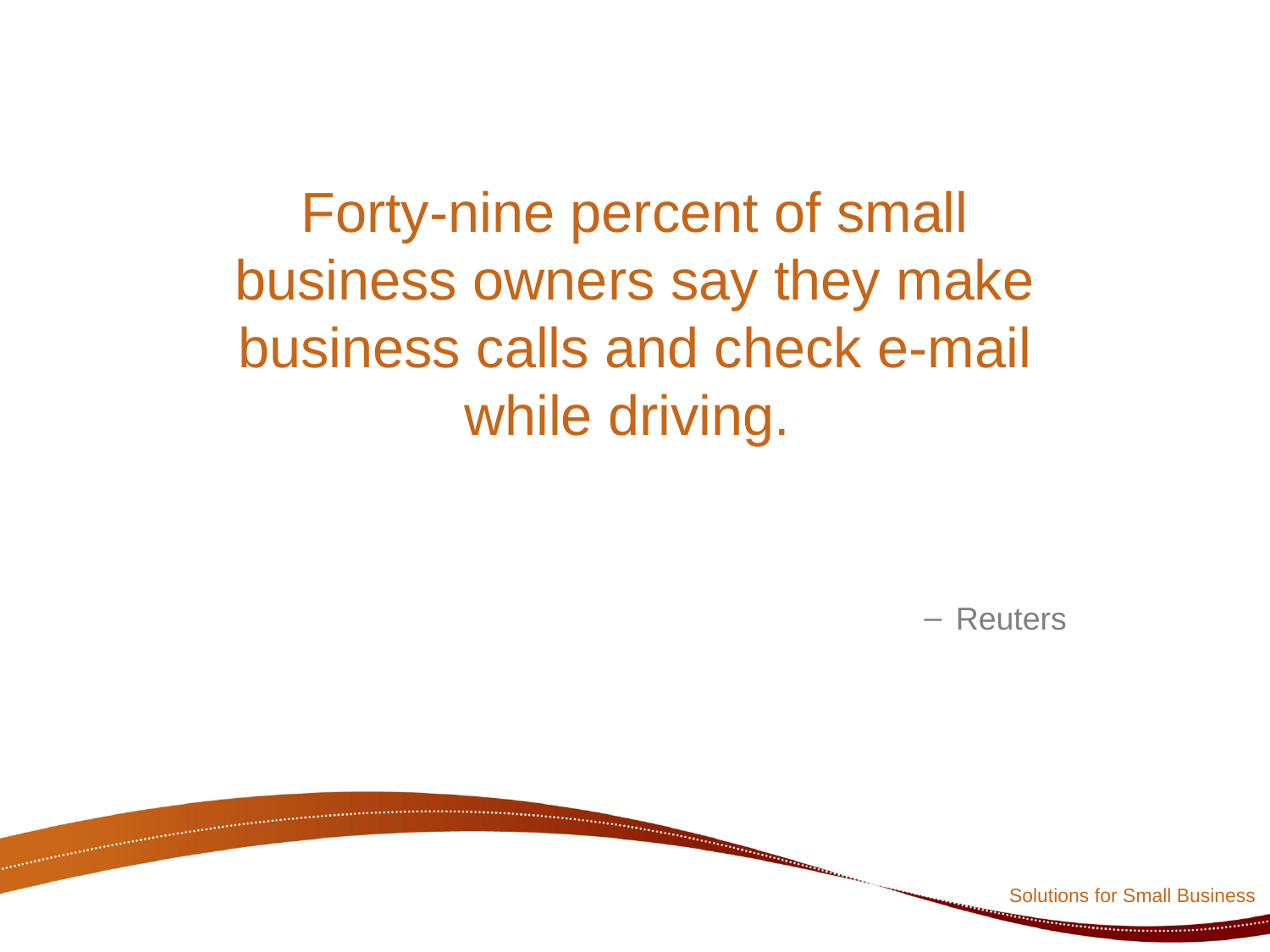

# Forty-nine percent of small business owners say they make business calls and check e-mail while driving.
Reuters